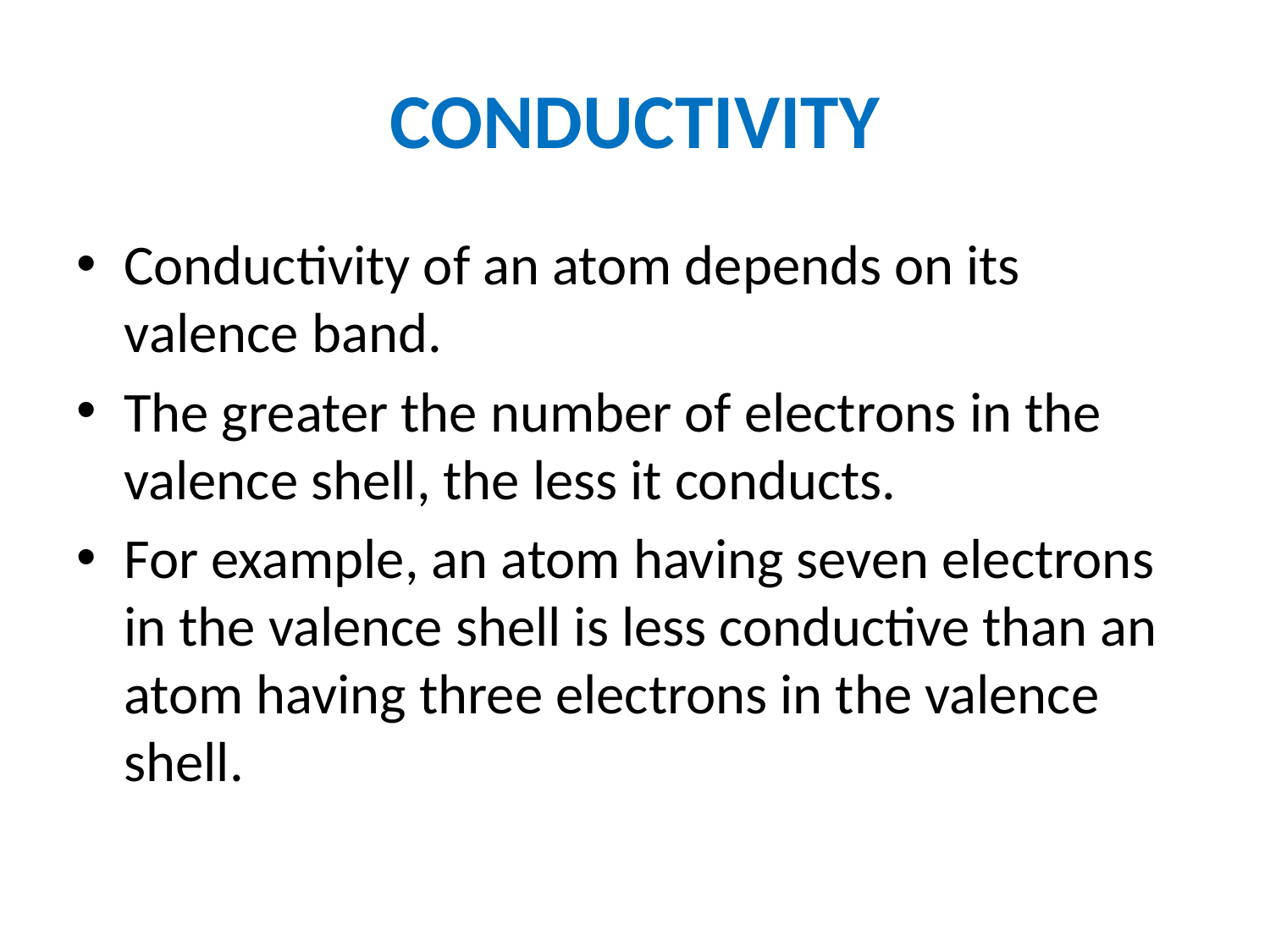

# CONDUCTIVITY
Conductivity of an atom depends on its  valence band.
The greater the number of electrons in the valence shell, the less it conducts.
For example, an atom having seven electrons in the valence shell is less conductive than an atom having three electrons in the valence shell.